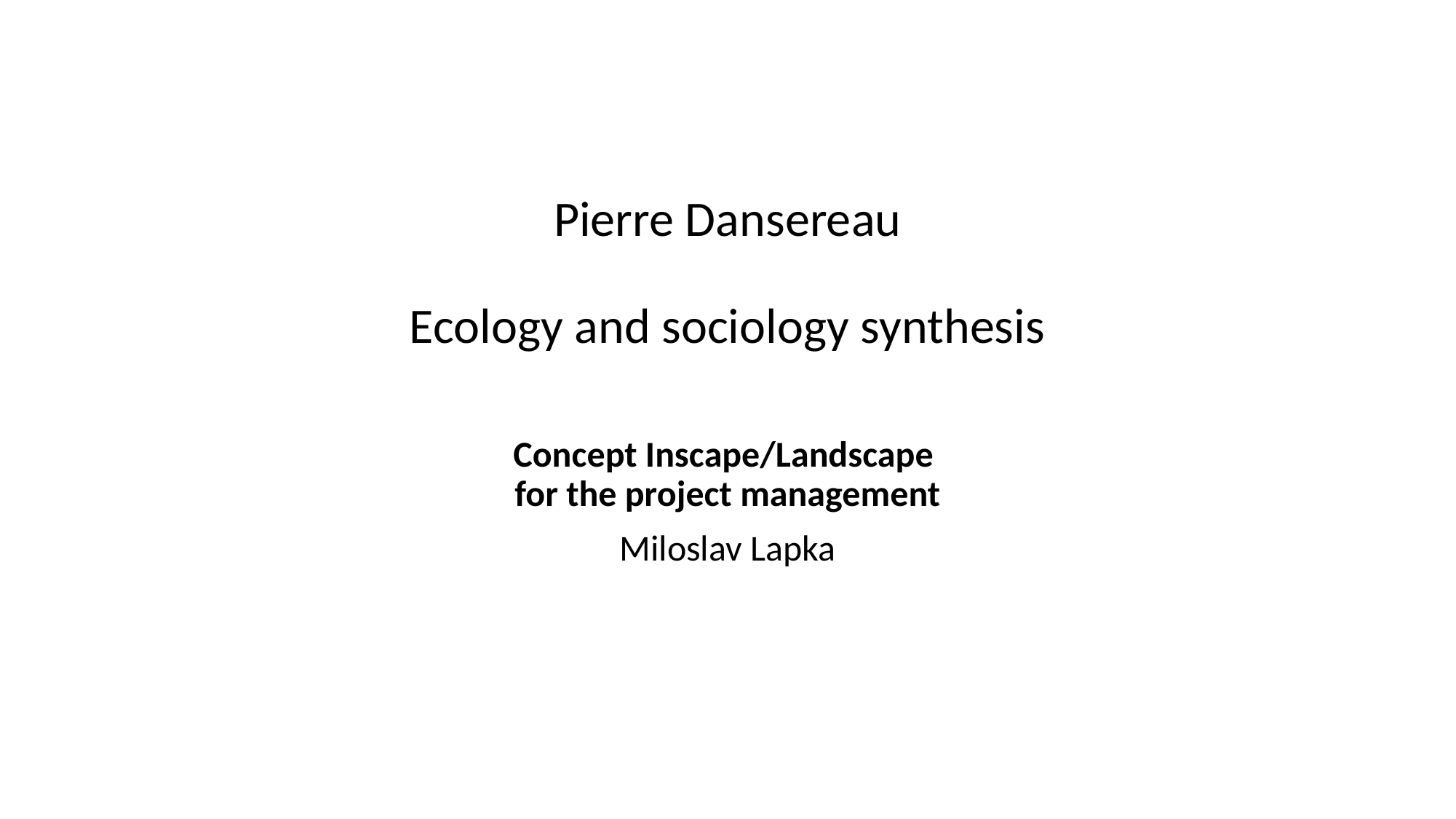

# Pierre Dansereau Ecology and sociology synthesis
Concept Inscape/Landscape
for the project management
Miloslav Lapka